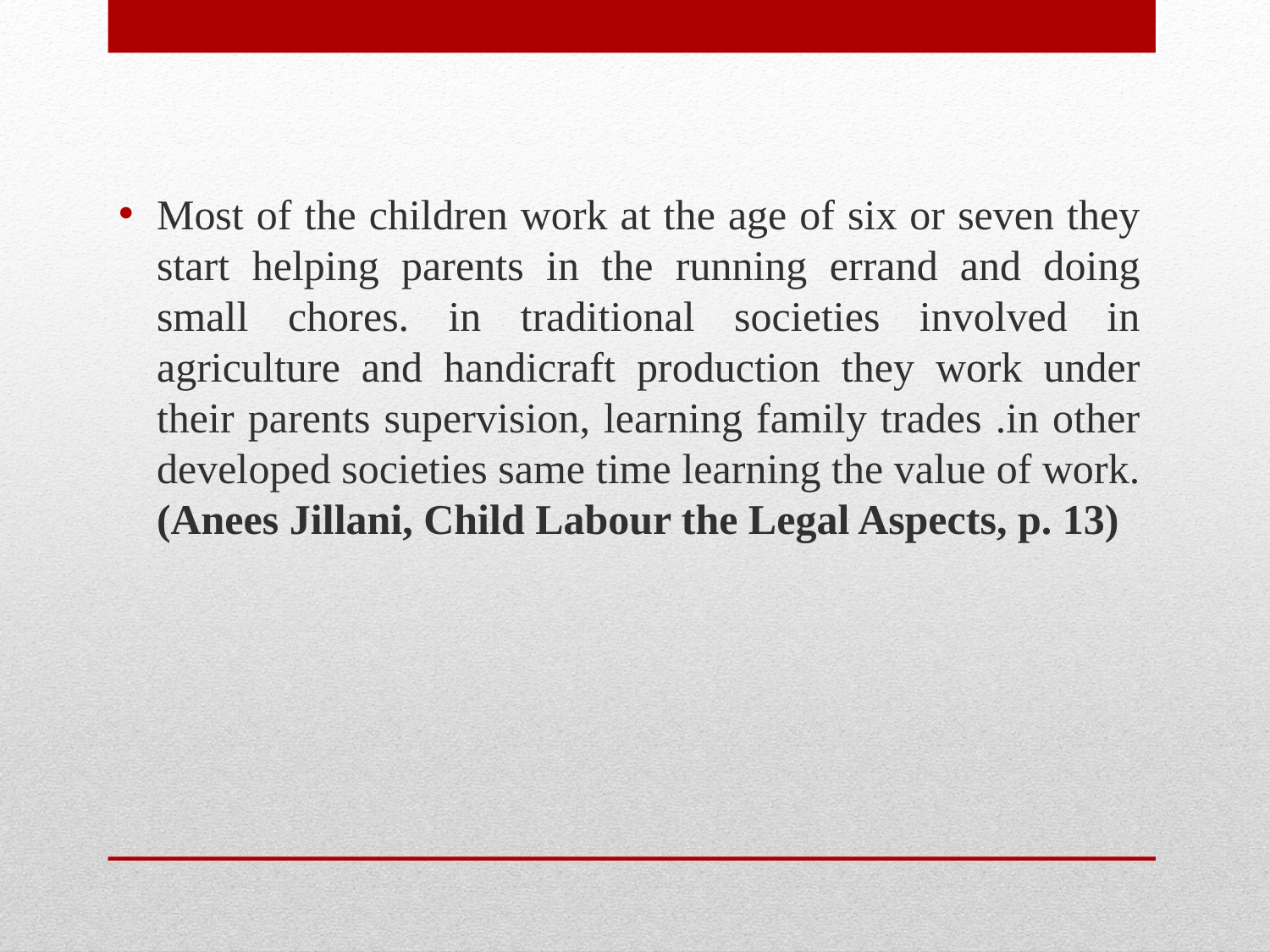

Most of the children work at the age of six or seven they start helping parents in the running errand and doing small chores. in traditional societies involved in agriculture and handicraft production they work under their parents supervision, learning family trades .in other developed societies same time learning the value of work. (Anees Jillani, Child Labour the Legal Aspects, p. 13)